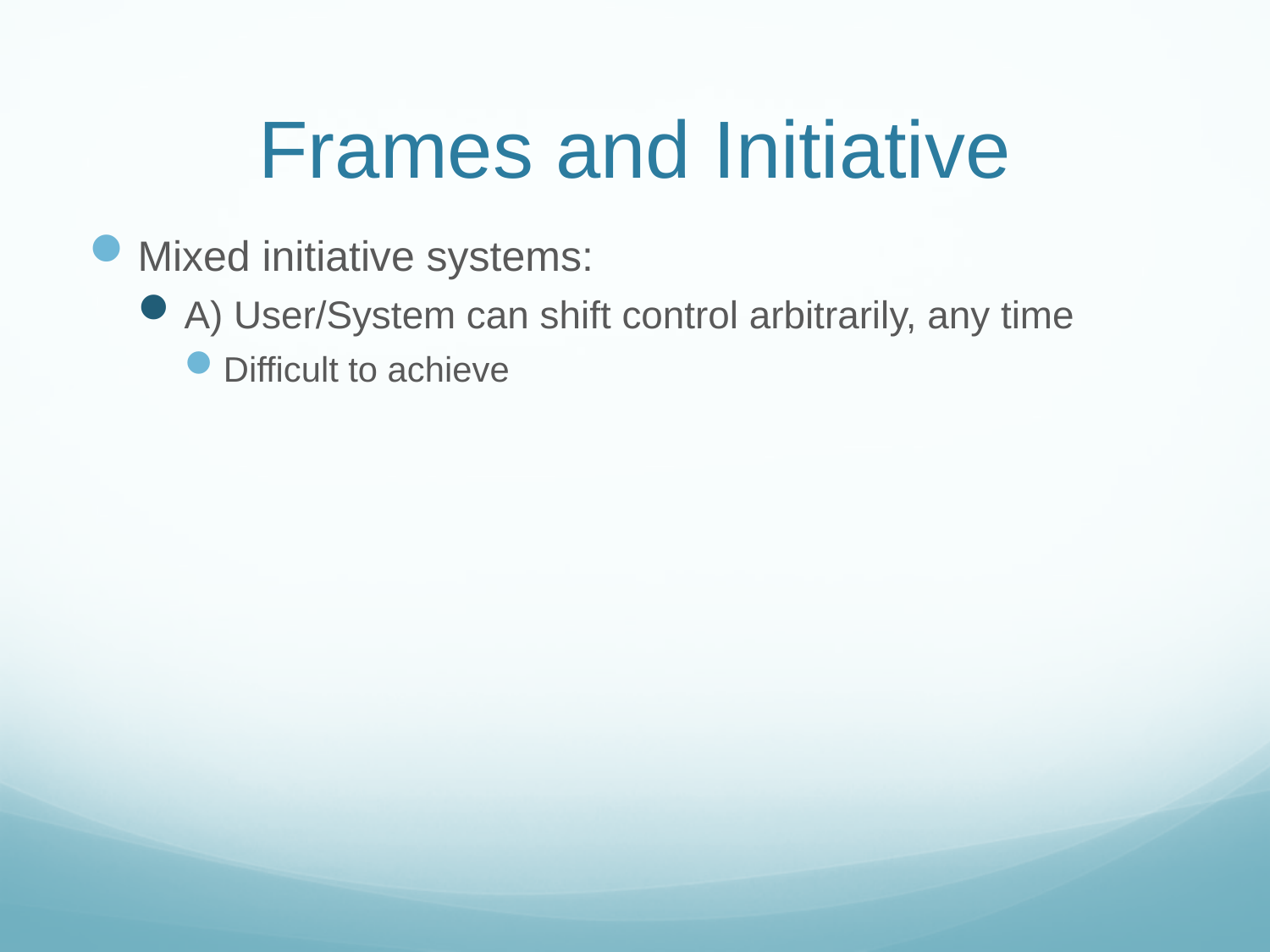

# Frames and Initiative
Mixed initiative systems:
A) User/System can shift control arbitrarily, any time
Difficult to achieve